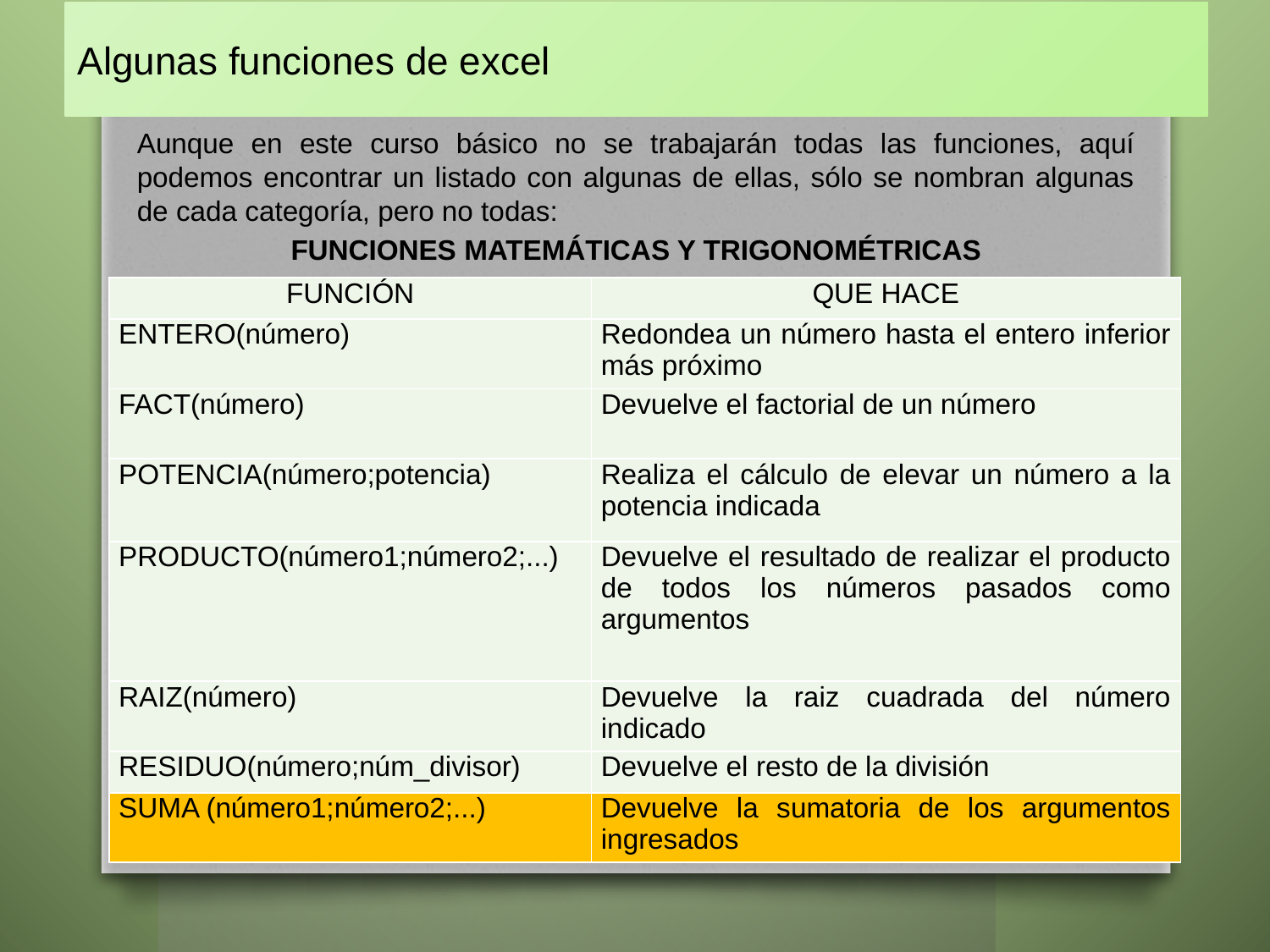

# Algunas funciones de excel
Aunque en este curso básico no se trabajarán todas las funciones, aquí podemos encontrar un listado con algunas de ellas, sólo se nombran algunas de cada categoría, pero no todas:
FUNCIONES MATEMÁTICAS Y TRIGONOMÉTRICAS

| FUNCIÓN | QUE HACE |
| --- | --- |
| ENTERO(número) | Redondea un número hasta el entero inferior más próximo |
| FACT(número) | Devuelve el factorial de un número |
| POTENCIA(número;potencia) | Realiza el cálculo de elevar un número a la potencia indicada |
| PRODUCTO(número1;número2;...) | Devuelve el resultado de realizar el producto de todos los números pasados como argumentos |
| RAIZ(número) | Devuelve la raiz cuadrada del número indicado |
| RESIDUO(número;núm\_divisor) | Devuelve el resto de la división |
| SUMA (número1;número2;...) | Devuelve la sumatoria de los argumentos ingresados |